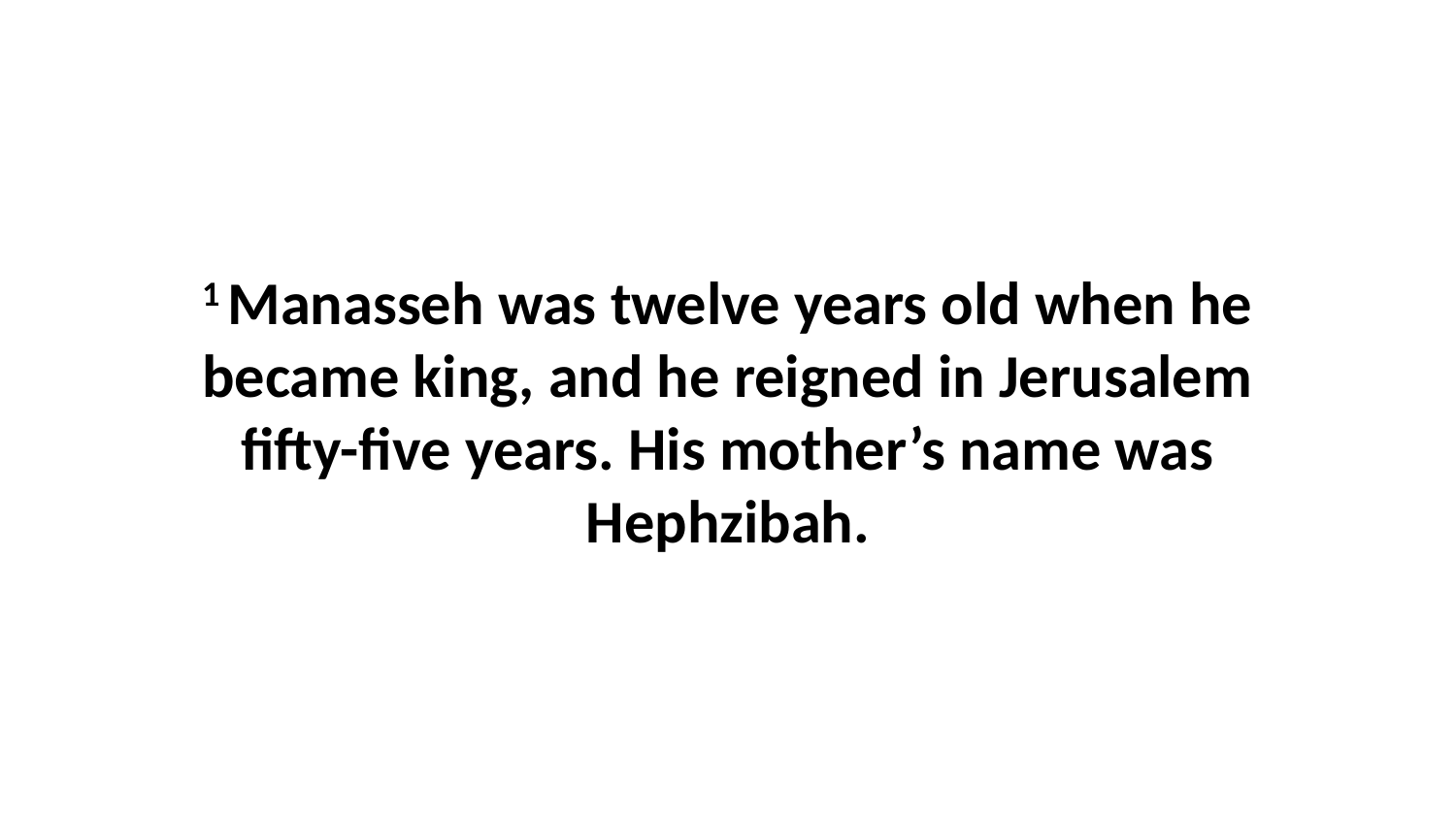

1 Manasseh was twelve years old when he became king, and he reigned in Jerusalem fifty-five years. His mother’s name was Hephzibah.